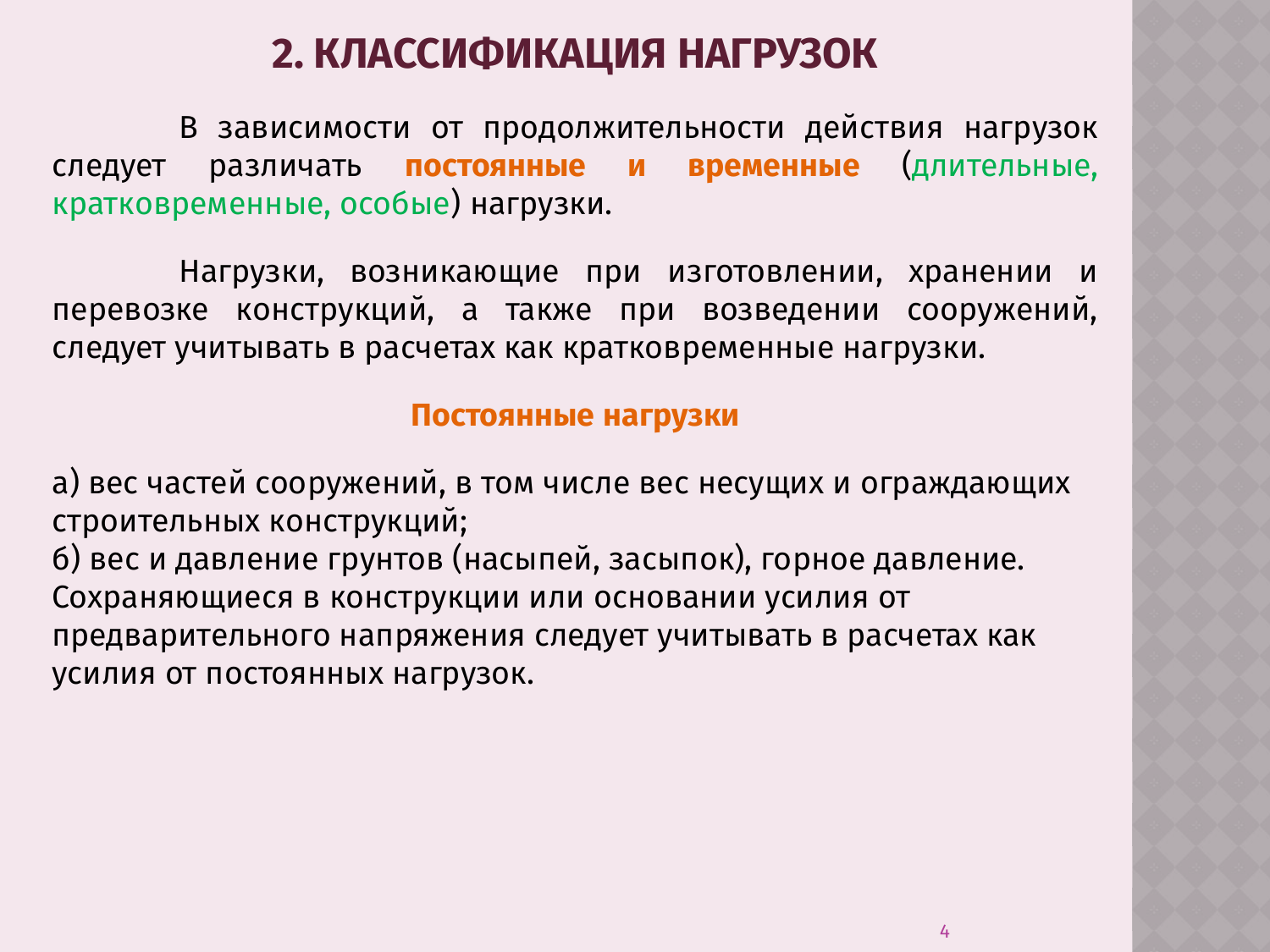

2. КЛАССИФИКАЦИЯ НАГРУЗОК

	В зависимости от продолжительности действия нагрузок следует различать постоянные и временные (длительные, кратковременные, особые) нагрузки.

	Нагрузки, возникающие при изготовлении, хранении и перевозке конструкций, а также при возведении сооружений, следует учитывать в расчетах как кратковременные нагрузки.

Постоянные нагрузки

а) вес частей сооружений, в том числе вес несущих и ограждающих строительных конструкций;
б) вес и давление грунтов (насыпей, засыпок), горное давление.
Сохраняющиеся в конструкции или основании усилия от предварительного напряжения следует учитывать в расчетах как усилия от постоянных нагрузок.

4